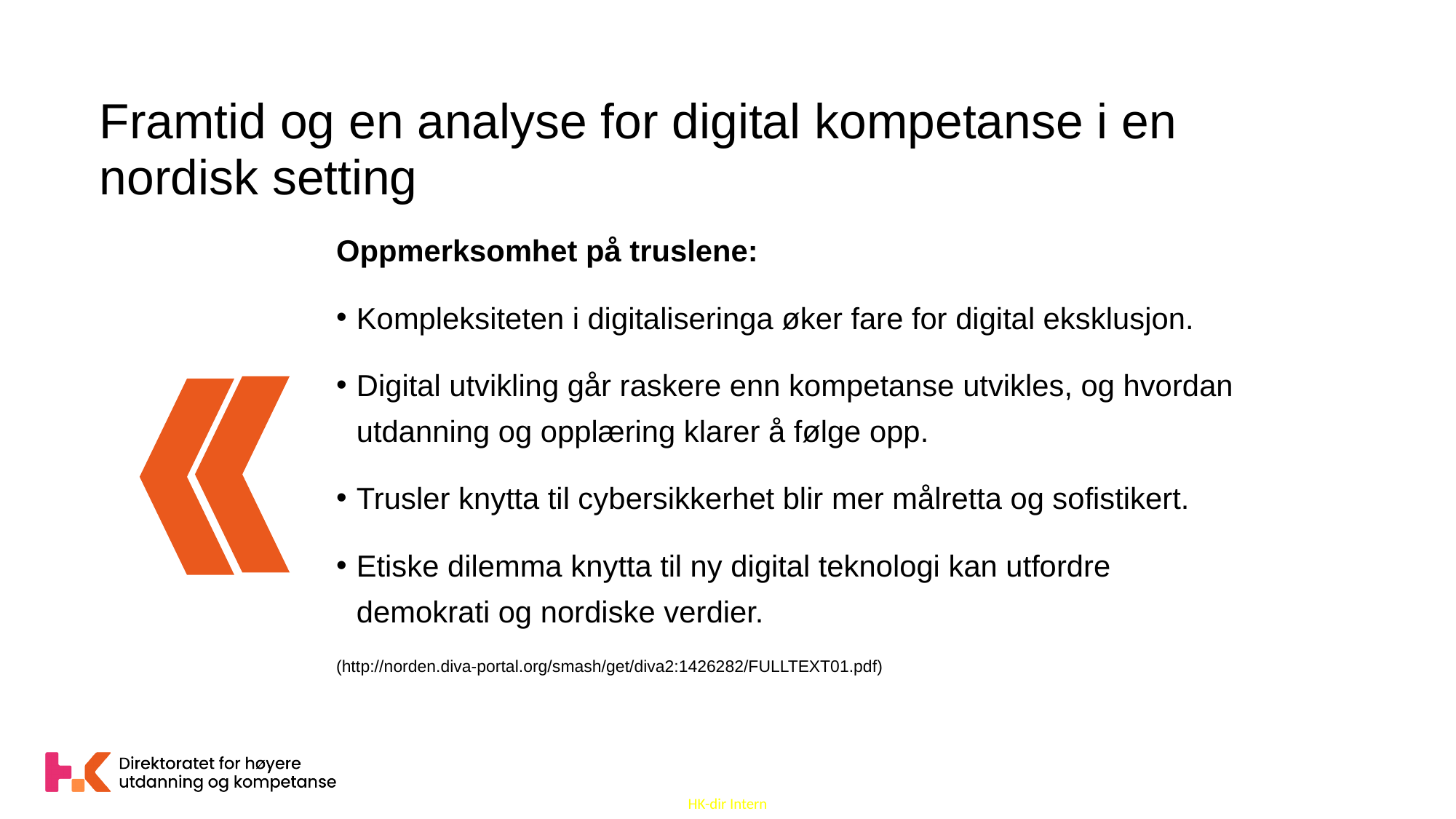

# Framtid og en analyse for digital kompetanse i en nordisk setting
Oppmerksomhet på truslene:
Kompleksiteten i digitaliseringa øker fare for digital eksklusjon.
Digital utvikling går raskere enn kompetanse utvikles, og hvordan utdanning og opplæring klarer å følge opp.
Trusler knytta til cybersikkerhet blir mer målretta og sofistikert.
Etiske dilemma knytta til ny digital teknologi kan utfordre
demokrati og nordiske verdier.
(http://norden.diva-portal.org/smash/get/diva2:1426282/FULLTEXT01.pdf)